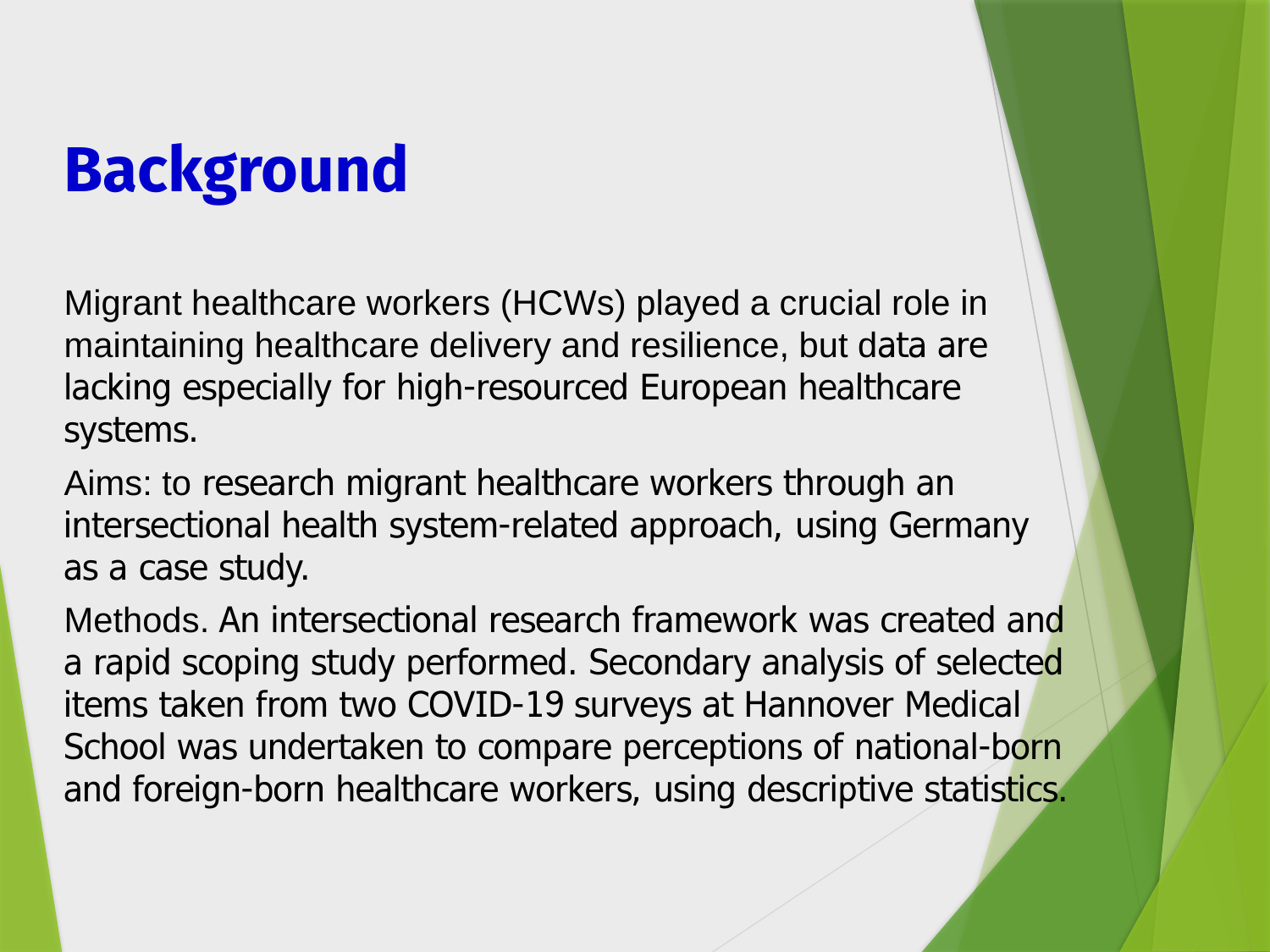

Background

Migrant healthcare workers (HCWs) played a crucial role in maintaining healthcare delivery and resilience, but data are lacking especially for high-resourced European healthcare systems.
Aims: to research migrant healthcare workers through an intersectional health system-related approach, using Germany as a case study.
Methods. An intersectional research framework was created and a rapid scoping study performed. Secondary analysis of selected items taken from two COVID-19 surveys at Hannover Medical School was undertaken to compare perceptions of national-born and foreign-born healthcare workers, using descriptive statistics.